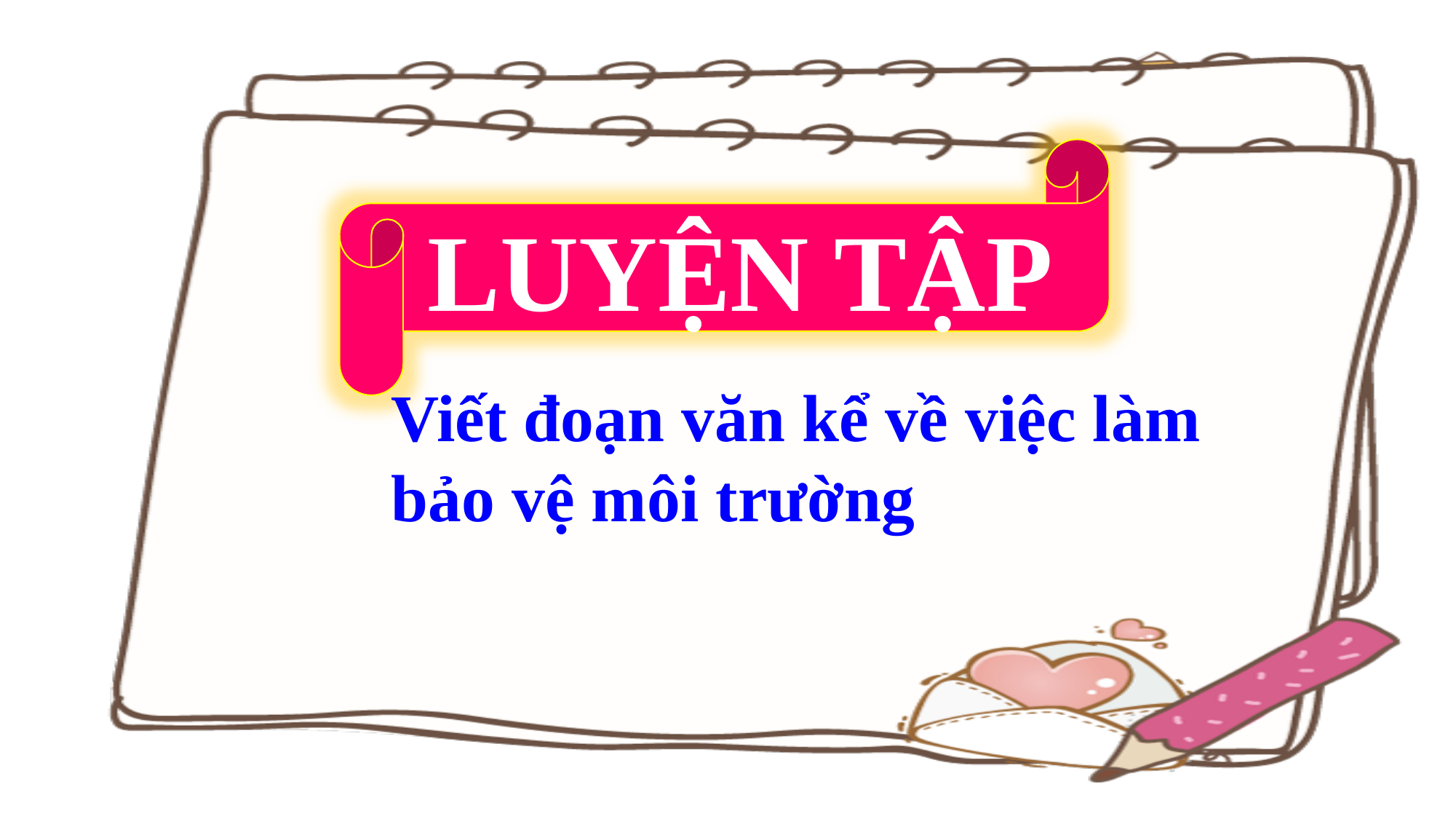

LUYỆN TẬP
Viết đoạn văn kể về việc làm bảo vệ môi trường